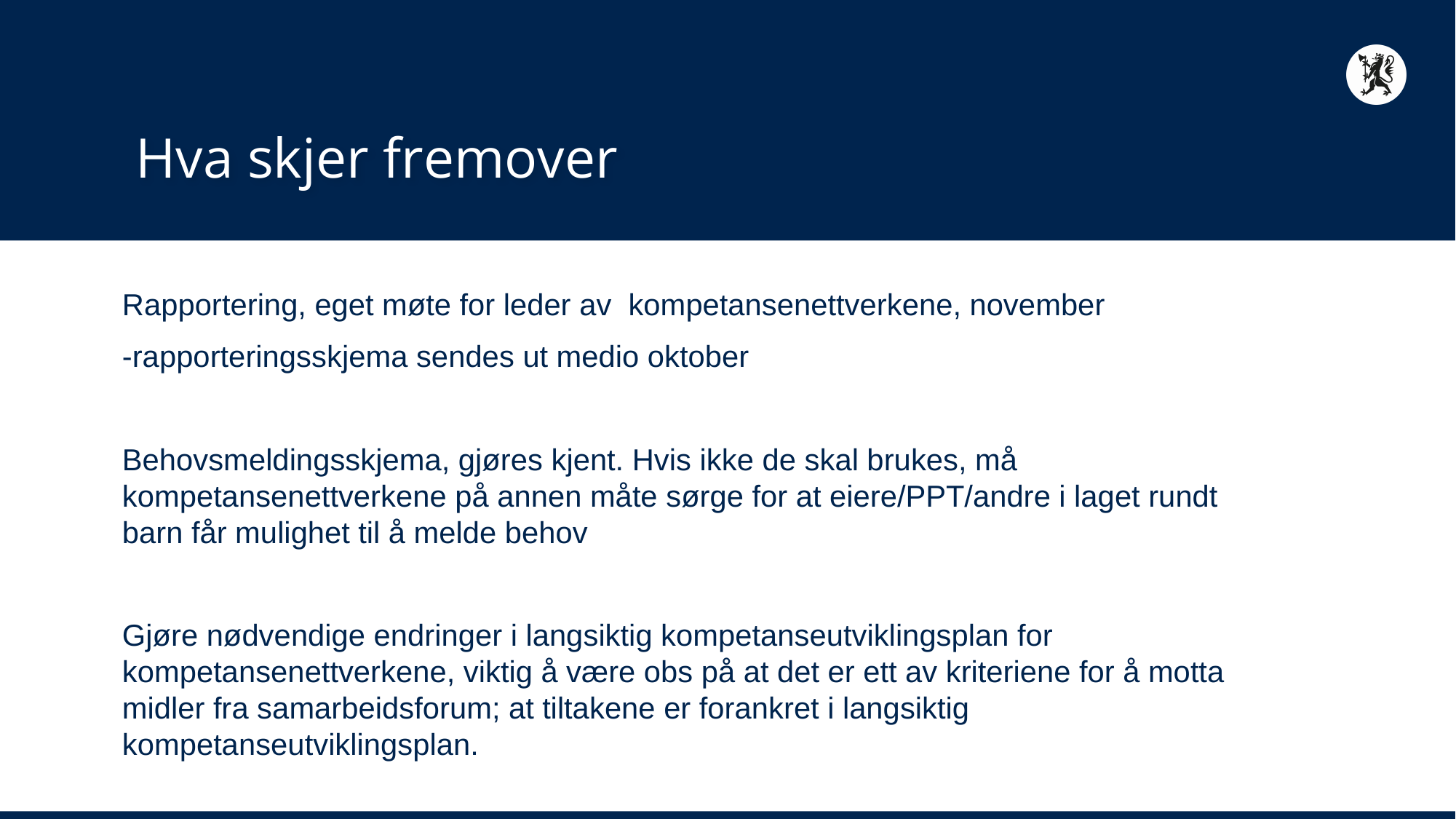

# Hva skjer fremover

Rapportering, eget møte for leder av  kompetansenettverkene, november
-rapporteringsskjema sendes ut medio oktober

Behovsmeldingsskjema, gjøres kjent. Hvis ikke de skal brukes, må kompetansenettverkene på annen måte sørge for at eiere/PPT/andre i laget rundt barn får mulighet til å melde behov

Gjøre nødvendige endringer i langsiktig kompetanseutviklingsplan for kompetansenettverkene, viktig å være obs på at det er ett av kriteriene for å motta midler fra samarbeidsforum; at tiltakene er forankret i langsiktig kompetanseutviklingsplan.